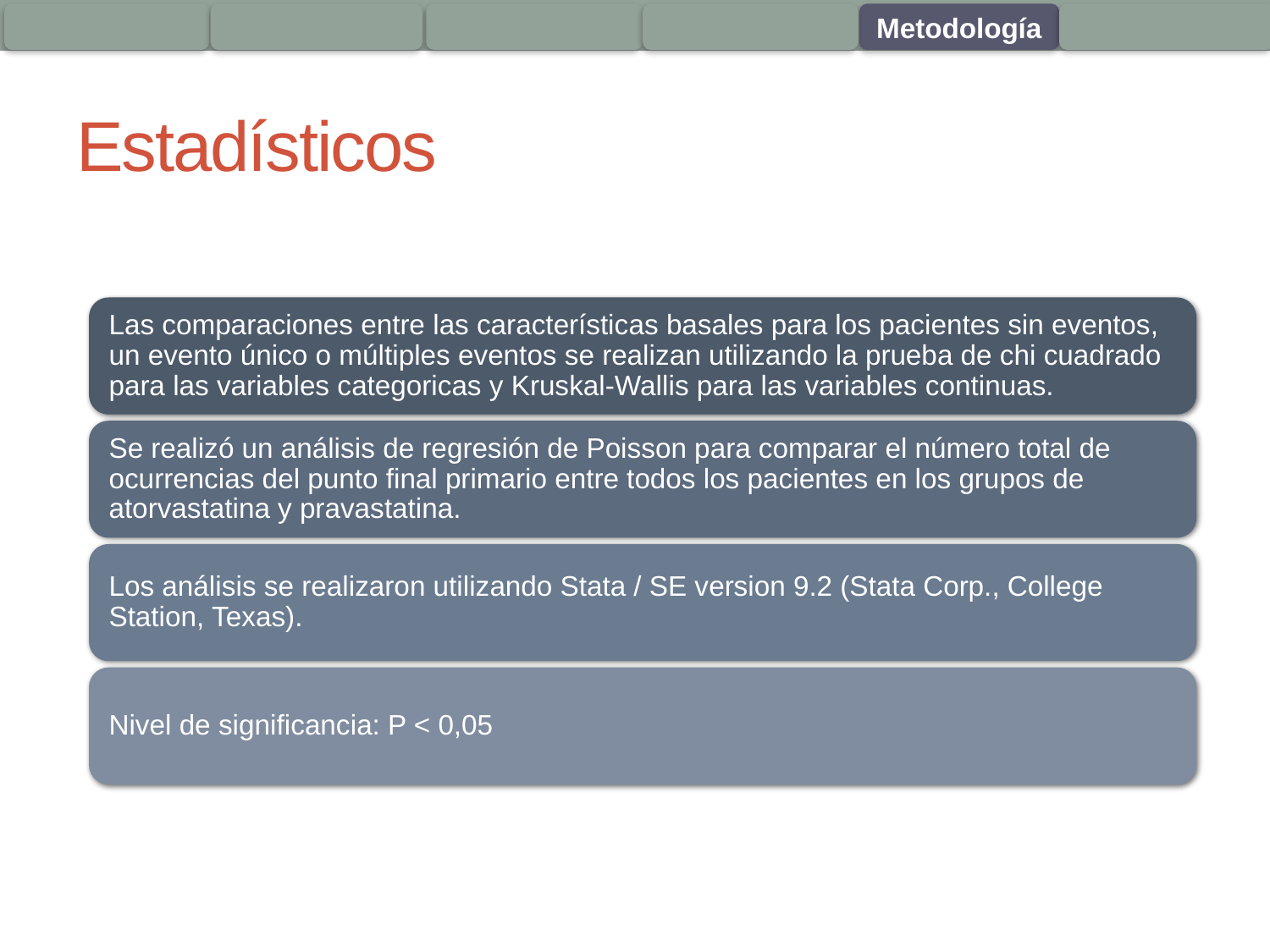

Metodología

# Estadísticos
Las comparaciones entre las características basales para los pacientes sin eventos, un evento único o múltiples eventos se realizan utilizando la prueba de chi cuadrado para las variables categoricas y Kruskal-Wallis para las variables continuas.
Se realizó un análisis de regresión de Poisson para comparar el número total de ocurrencias del punto final primario entre todos los pacientes en los grupos de atorvastatina y pravastatina.
Los análisis se realizaron utilizando Stata / SE version 9.2 (Stata Corp., College Station, Texas).
Nivel de significancia: P < 0,05